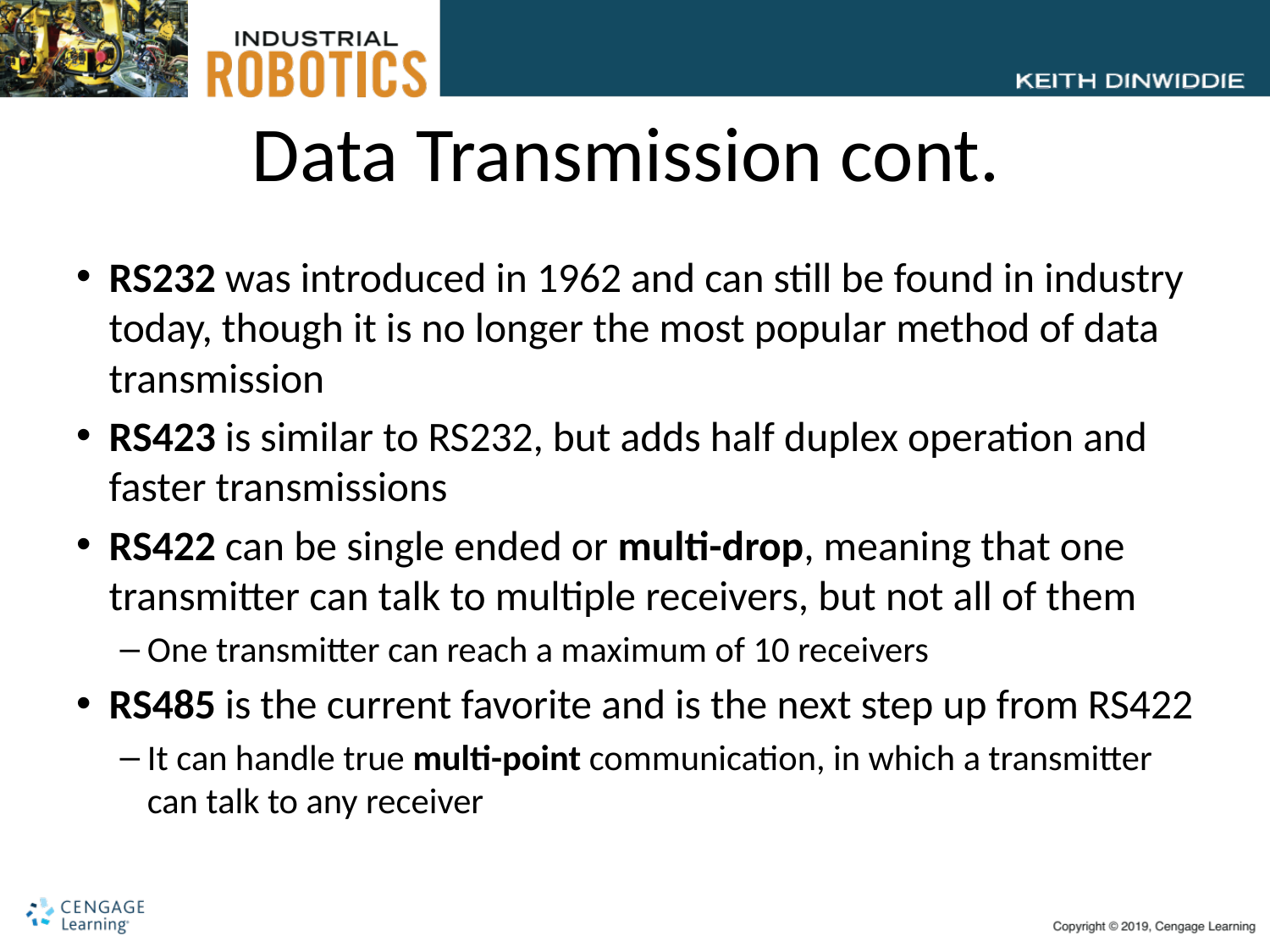

# Data Transmission cont.
RS232 was introduced in 1962 and can still be found in industry today, though it is no longer the most popular method of data transmission
RS423 is similar to RS232, but adds half duplex operation and faster transmissions
RS422 can be single ended or multi-drop, meaning that one transmitter can talk to multiple receivers, but not all of them
One transmitter can reach a maximum of 10 receivers
RS485 is the current favorite and is the next step up from RS422
It can handle true multi-point communication, in which a transmitter can talk to any receiver